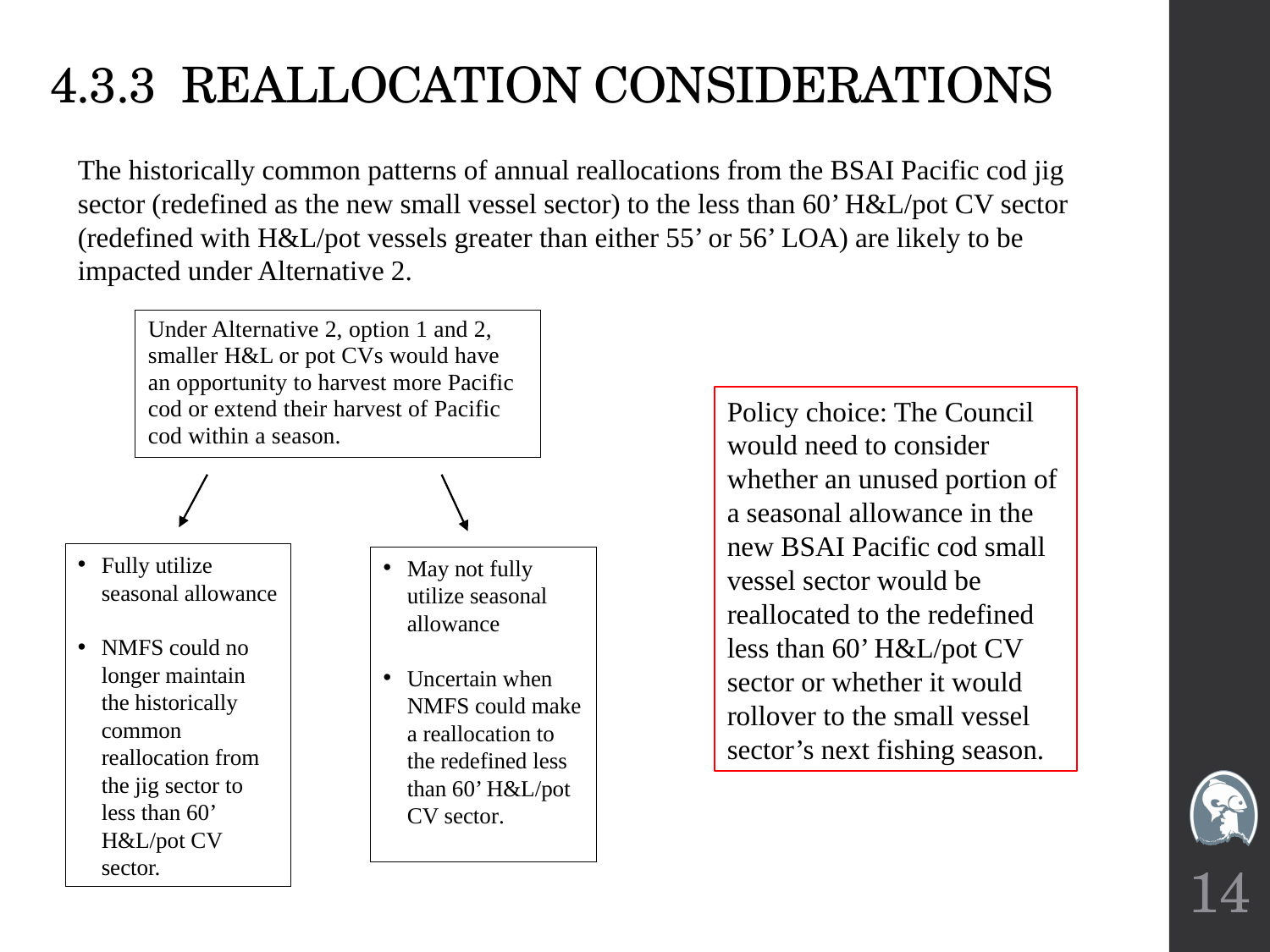

# 4.3.3  REALLOCATION CONSIDERATIONS
The historically common patterns of annual reallocations from the BSAI Pacific cod jig sector (redefined as the new small vessel sector) to the less than 60’ H&L/pot CV sector (redefined with H&L/pot vessels greater than either 55’ or 56’ LOA) are likely to be impacted under Alternative 2.
Under Alternative 2, option 1 and 2, smaller H&L or pot CVs would have an opportunity to harvest more Pacific cod or extend their harvest of Pacific cod within a season.
Policy choice: The Council would need to consider whether an unused portion of a seasonal allowance in the new BSAI Pacific cod small vessel sector would be reallocated to the redefined less than 60’ H&L/pot CV sector or whether it would rollover to the small vessel sector’s next fishing season.
Fully utilize  seasonal allowance

NMFS could no longer maintain the historically common reallocation from the jig sector to less than 60’ H&L/pot CV sector.
May not fully utilize seasonal allowance

Uncertain when NMFS could make a reallocation to the redefined less than 60’ H&L/pot CV sector.

14